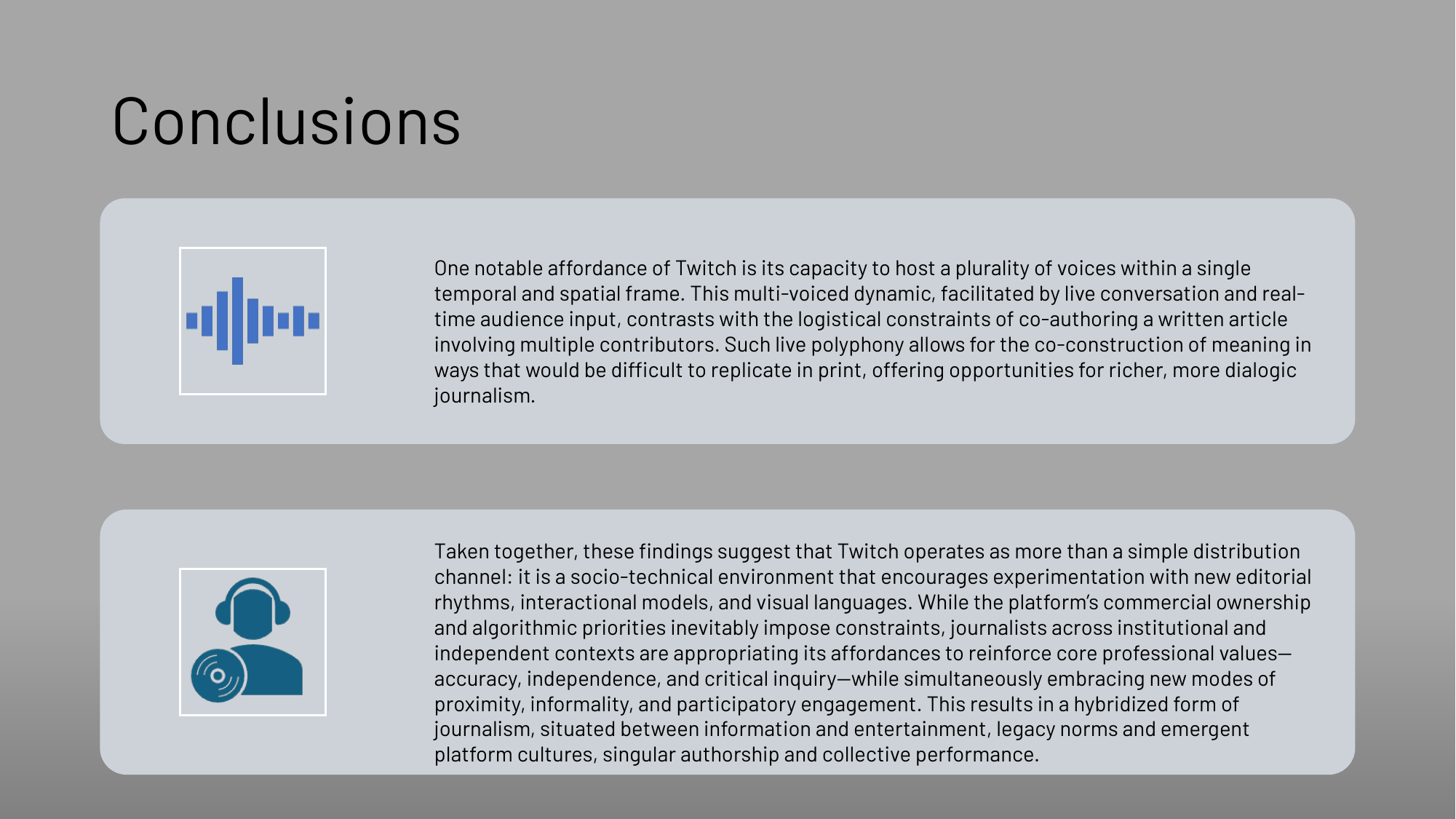

# Conclusions
One notable affordance of Twitch is its capacity to host a plurality of voices within a single temporal and spatial frame. This multi-voiced dynamic, facilitated by live conversation and real-time audience input, contrasts with the logistical constraints of co-authoring a written article involving multiple contributors. Such live polyphony allows for the co-construction of meaning in ways that would be difficult to replicate in print, offering opportunities for richer, more dialogic journalism.
Taken together, these findings suggest that Twitch operates as more than a simple distribution channel: it is a socio-technical environment that encourages experimentation with new editorial rhythms, interactional models, and visual languages. While the platform’s commercial ownership and algorithmic priorities inevitably impose constraints, journalists across institutional and independent contexts are appropriating its affordances to reinforce core professional values—accuracy, independence, and critical inquiry—while simultaneously embracing new modes of proximity, informality, and participatory engagement. This results in a hybridized form of journalism, situated between information and entertainment, legacy norms and emergent platform cultures, singular authorship and collective performance.